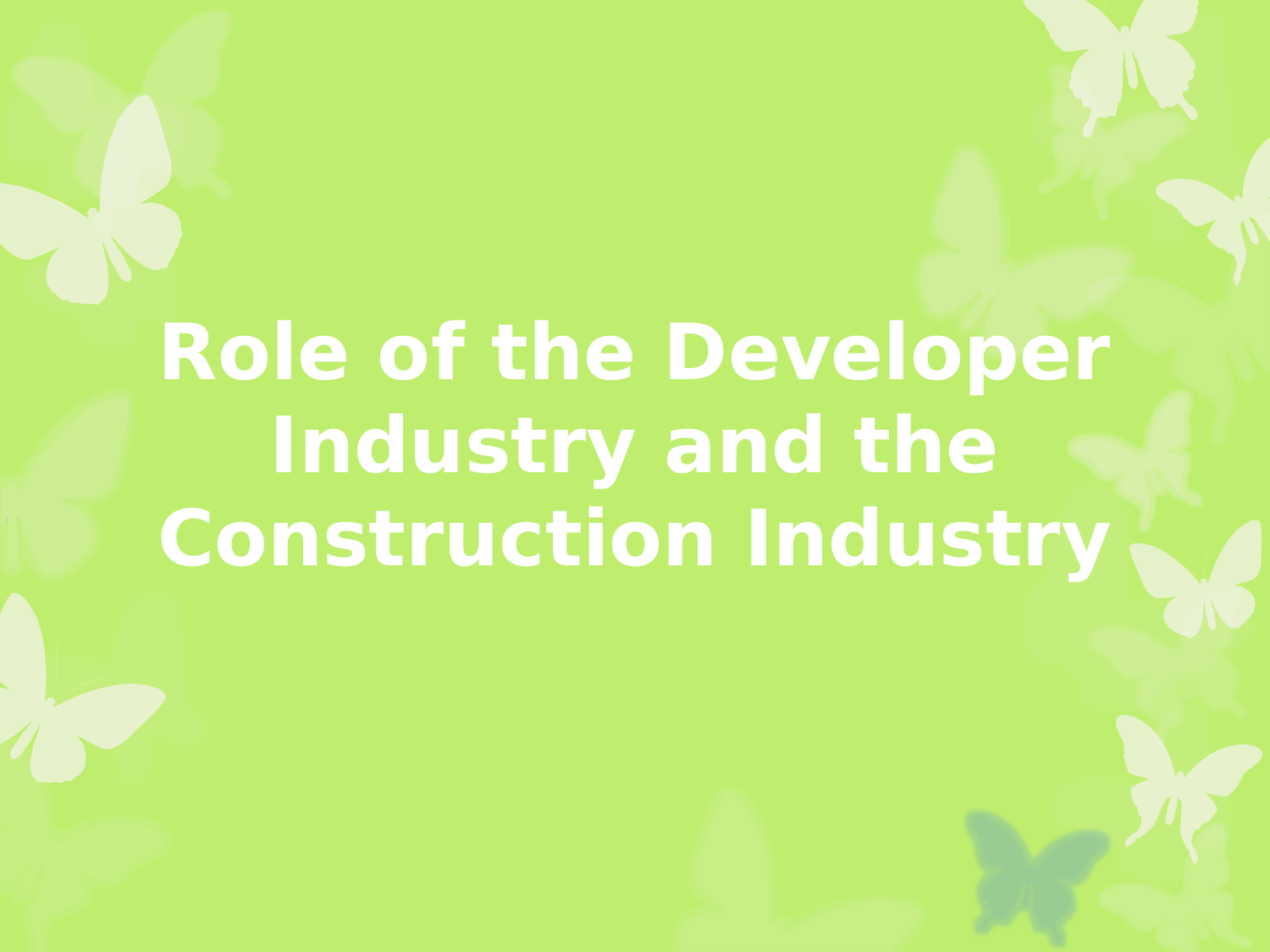

# Role of the Developer Industry and the Construction Industry